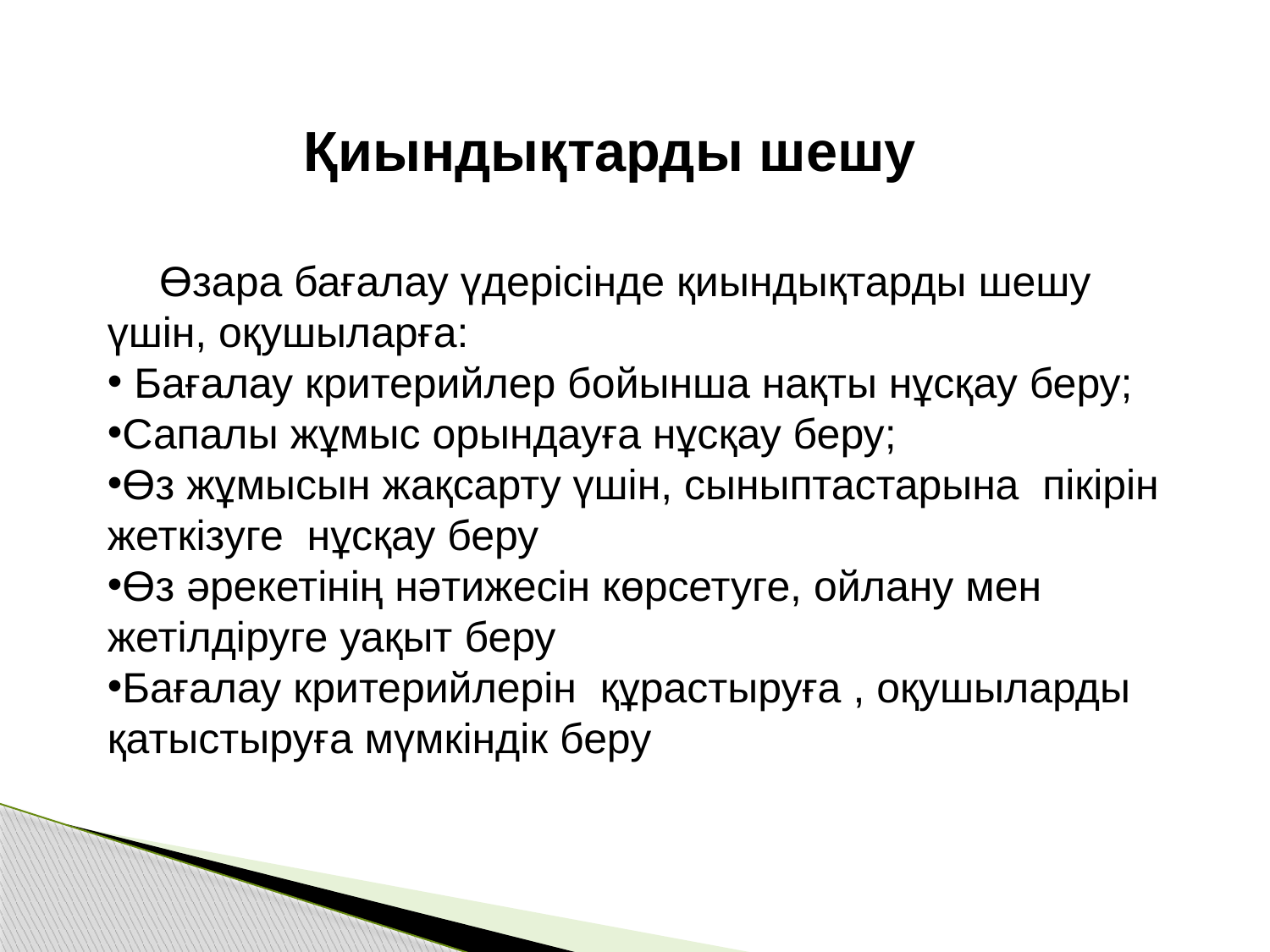

Қиындықтарды шешу
     Өзара бағалау үдерісінде қиындықтарды шешу үшін, оқушыларға:
 Бағалау критерийлер бойынша нақты нұсқау беру;
Сапалы жұмыс орындауға нұсқау беру;
Өз жұмысын жақсарту үшін, сыныптастарына  пікірін жеткізуге  нұсқау беру
Өз әрекетінің нәтижесін көрсетуге, ойлану мен жетілдіруге уақыт беру
Бағалау критерийлерін  құрастыруға , оқушыларды қатыстыруға мүмкіндік беру